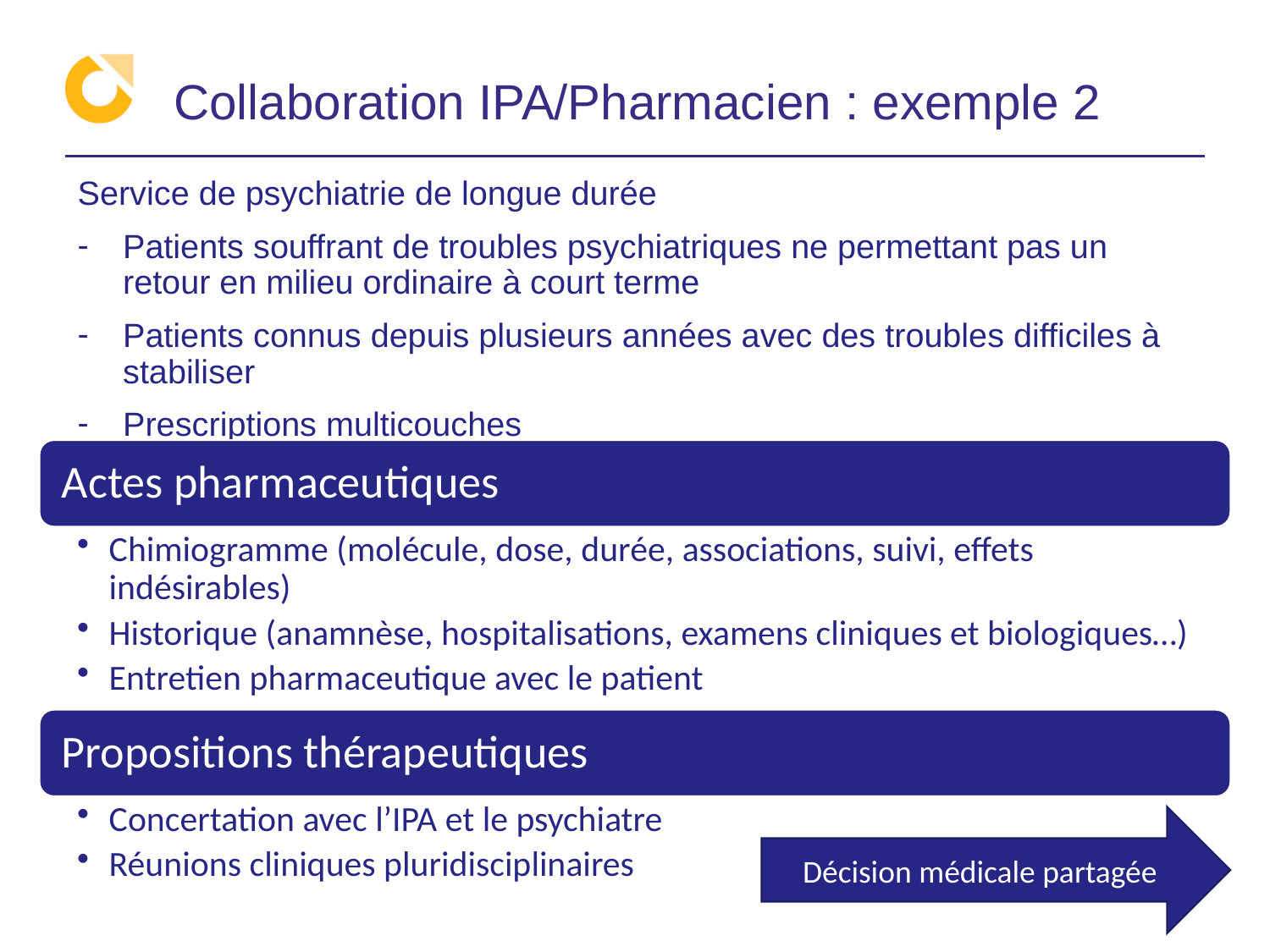

# Collaboration IPA/Pharmacien : exemple 2
Service de psychiatrie de longue durée
Patients souffrant de troubles psychiatriques ne permettant pas un retour en milieu ordinaire à court terme
Patients connus depuis plusieurs années avec des troubles difficiles à stabiliser
Prescriptions multicouches
Actes pharmaceutiques
Chimiogramme (molécule, dose, durée, associations, suivi, effets indésirables)
Historique (anamnèse, hospitalisations, examens cliniques et biologiques…)
Entretien pharmaceutique avec le patient
Propositions thérapeutiques
Concertation avec l’IPA et le psychiatre
Réunions cliniques pluridisciplinaires
Décision médicale partagée